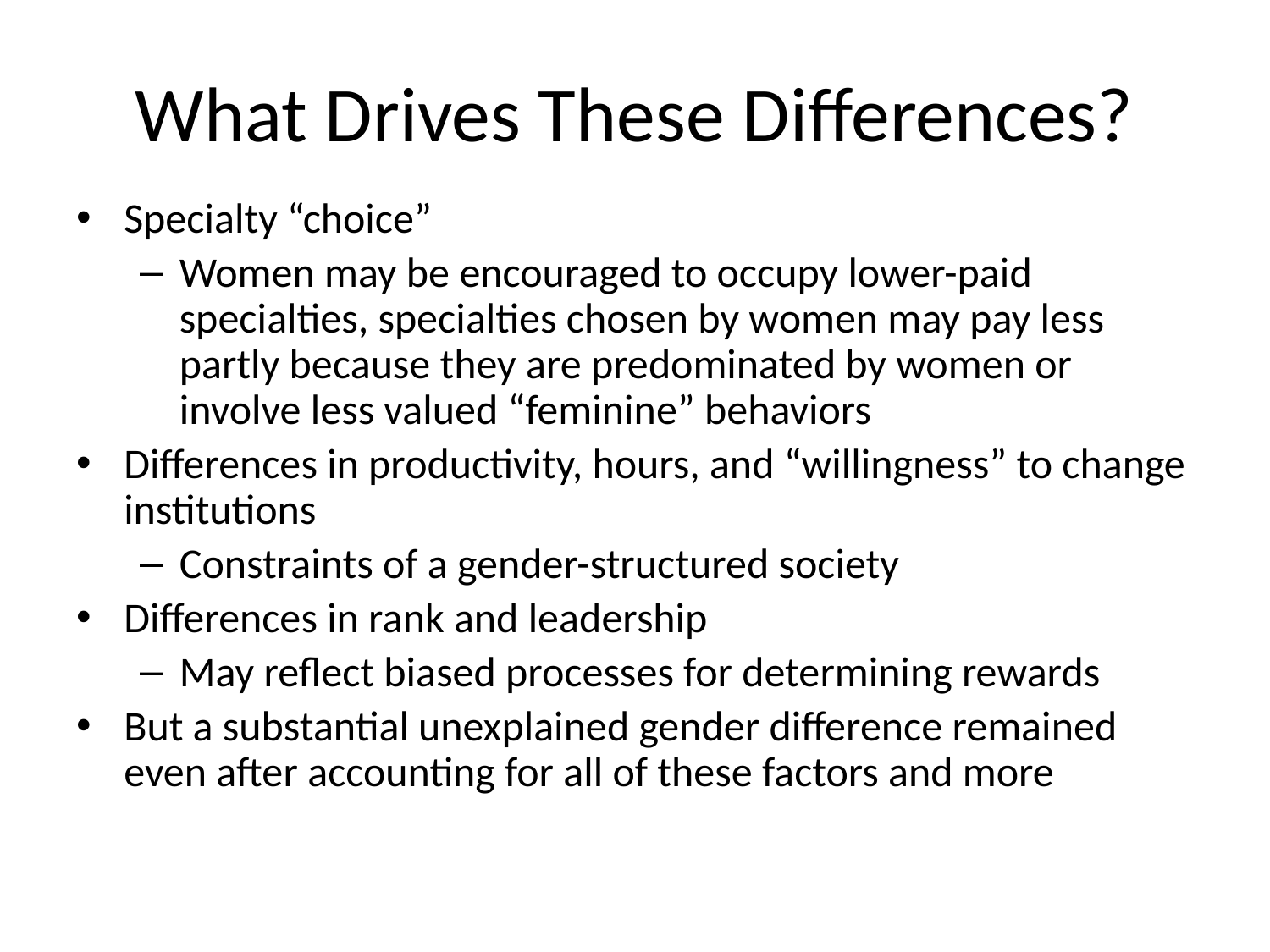

# What Drives These Differences?
Specialty “choice”
Women may be encouraged to occupy lower-paid specialties, specialties chosen by women may pay less partly because they are predominated by women or involve less valued “feminine” behaviors
Differences in productivity, hours, and “willingness” to change institutions
Constraints of a gender-structured society
Differences in rank and leadership
May reflect biased processes for determining rewards
But a substantial unexplained gender difference remained even after accounting for all of these factors and more